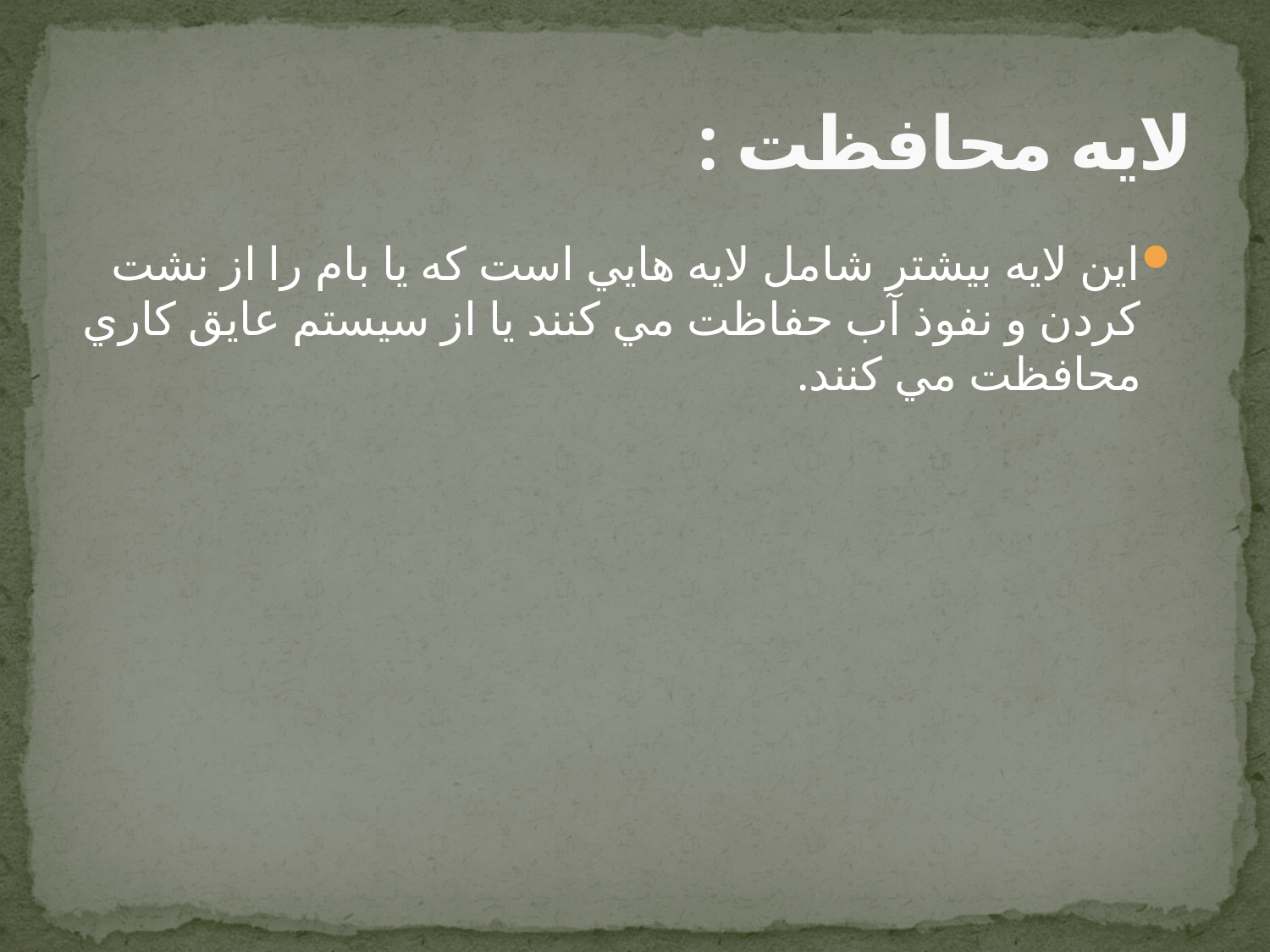

# لايه محافظت :
اين لايه بيشتر شامل لايه هايي است كه يا بام را از نشت كردن و نفوذ آب حفاظت مي كنند يا از سيستم عايق كاري محافظت مي كنند.